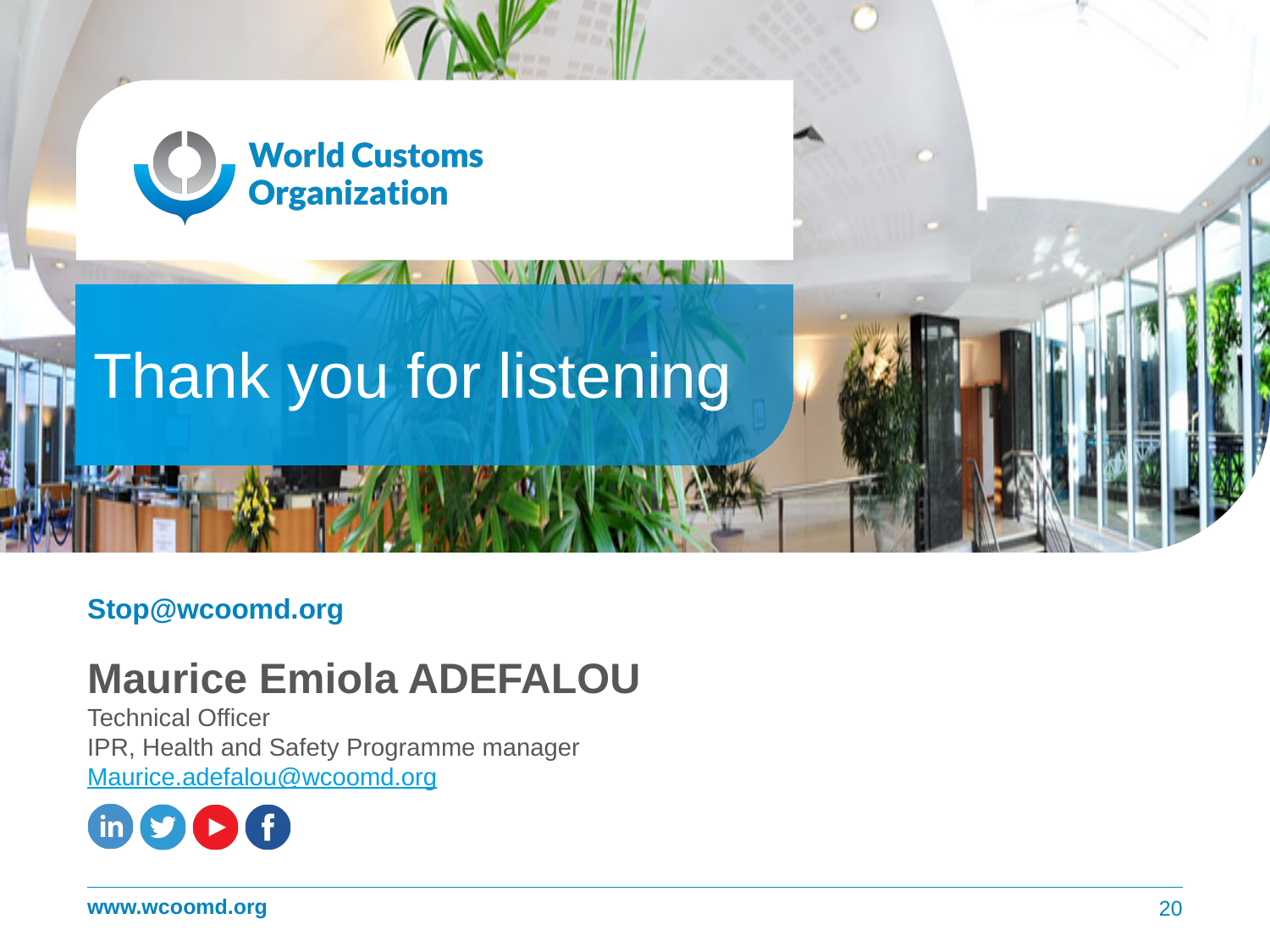

# Thank you for listening
Stop@wcoomd.org
Maurice Emiola ADEFALOU
Technical Officer
IPR, Health and Safety Programme manager
Maurice.adefalou@wcoomd.org

20